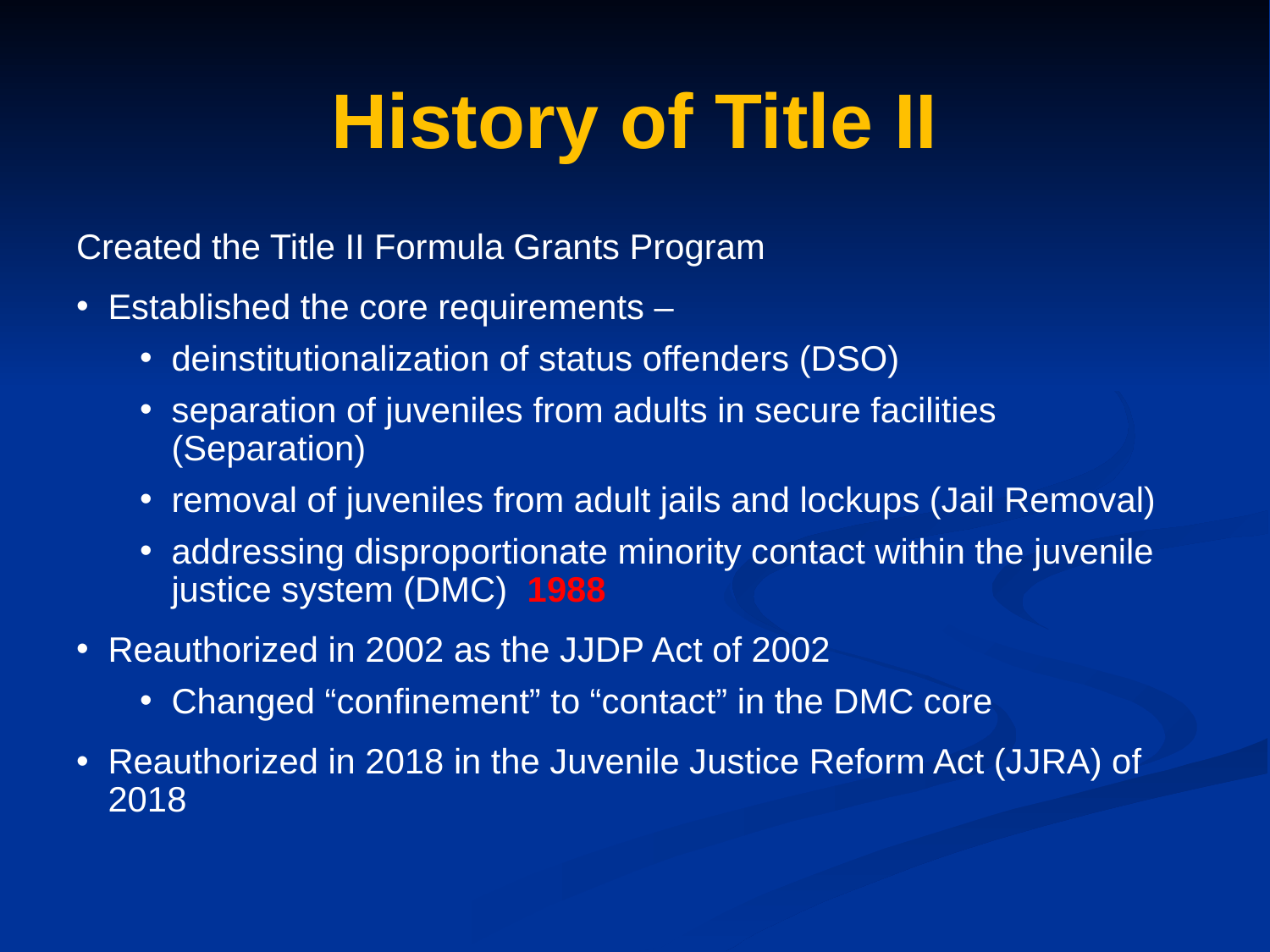

# History of Title II
Created the Title II Formula Grants Program
Established the core requirements –
deinstitutionalization of status offenders (DSO)
separation of juveniles from adults in secure facilities (Separation)
removal of juveniles from adult jails and lockups (Jail Removal)
addressing disproportionate minority contact within the juvenile justice system (DMC)  1988
Reauthorized in 2002 as the JJDP Act of 2002
Changed “confinement” to “contact” in the DMC core
Reauthorized in 2018 in the Juvenile Justice Reform Act (JJRA) of 2018